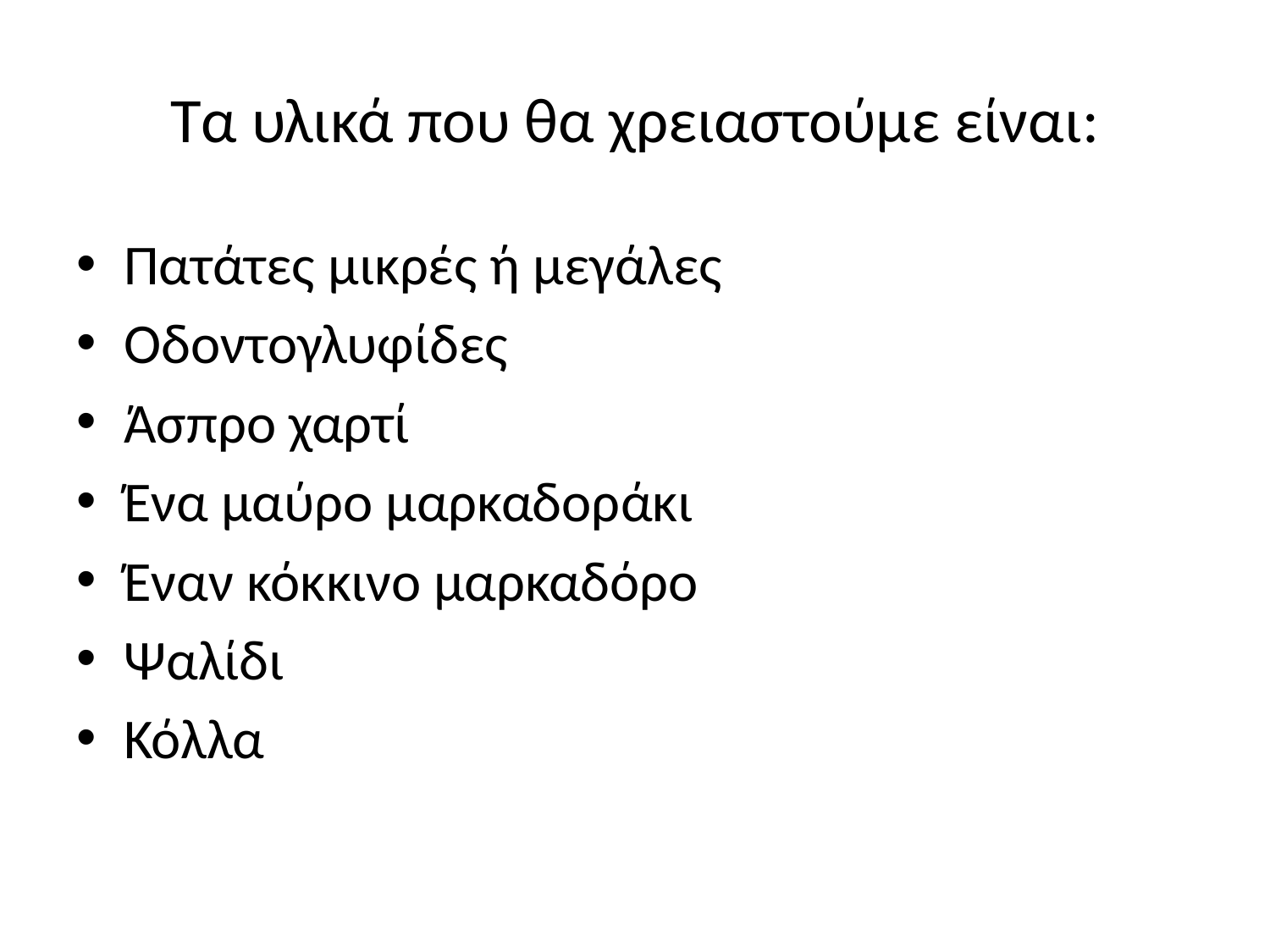

# Τα υλικά που θα χρειαστούμε είναι:
Πατάτες μικρές ή μεγάλες
Οδοντογλυφίδες
Άσπρο χαρτί
Ένα μαύρο μαρκαδοράκι
Έναν κόκκινο μαρκαδόρο
Ψαλίδι
Κόλλα